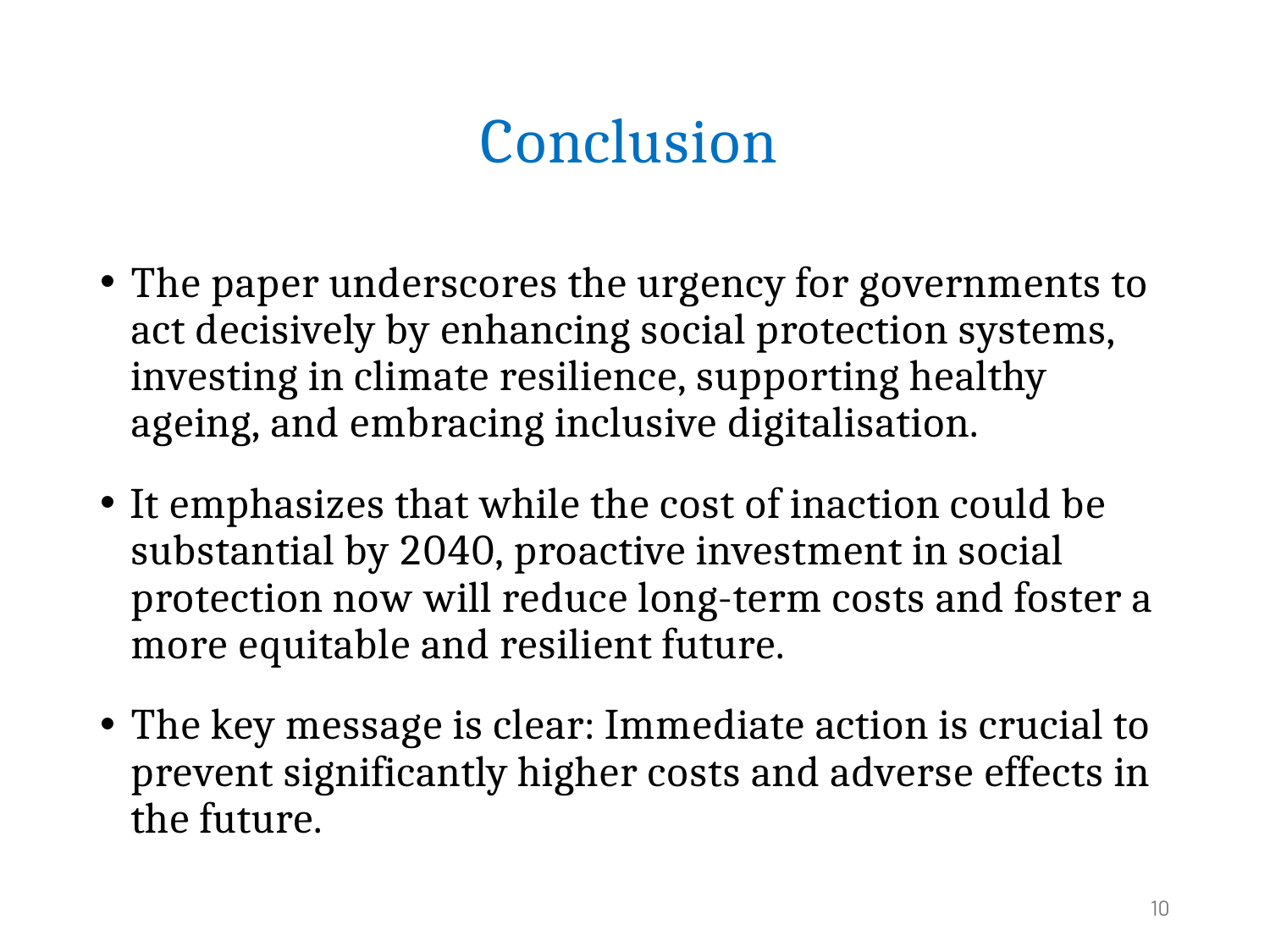

# Conclusion
The paper underscores the urgency for governments to act decisively by enhancing social protection systems, investing in climate resilience, supporting healthy ageing, and embracing inclusive digitalisation.
It emphasizes that while the cost of inaction could be substantial by 2040, proactive investment in social protection now will reduce long-term costs and foster a more equitable and resilient future.
The key message is clear: Immediate action is crucial to prevent significantly higher costs and adverse effects in the future.
10